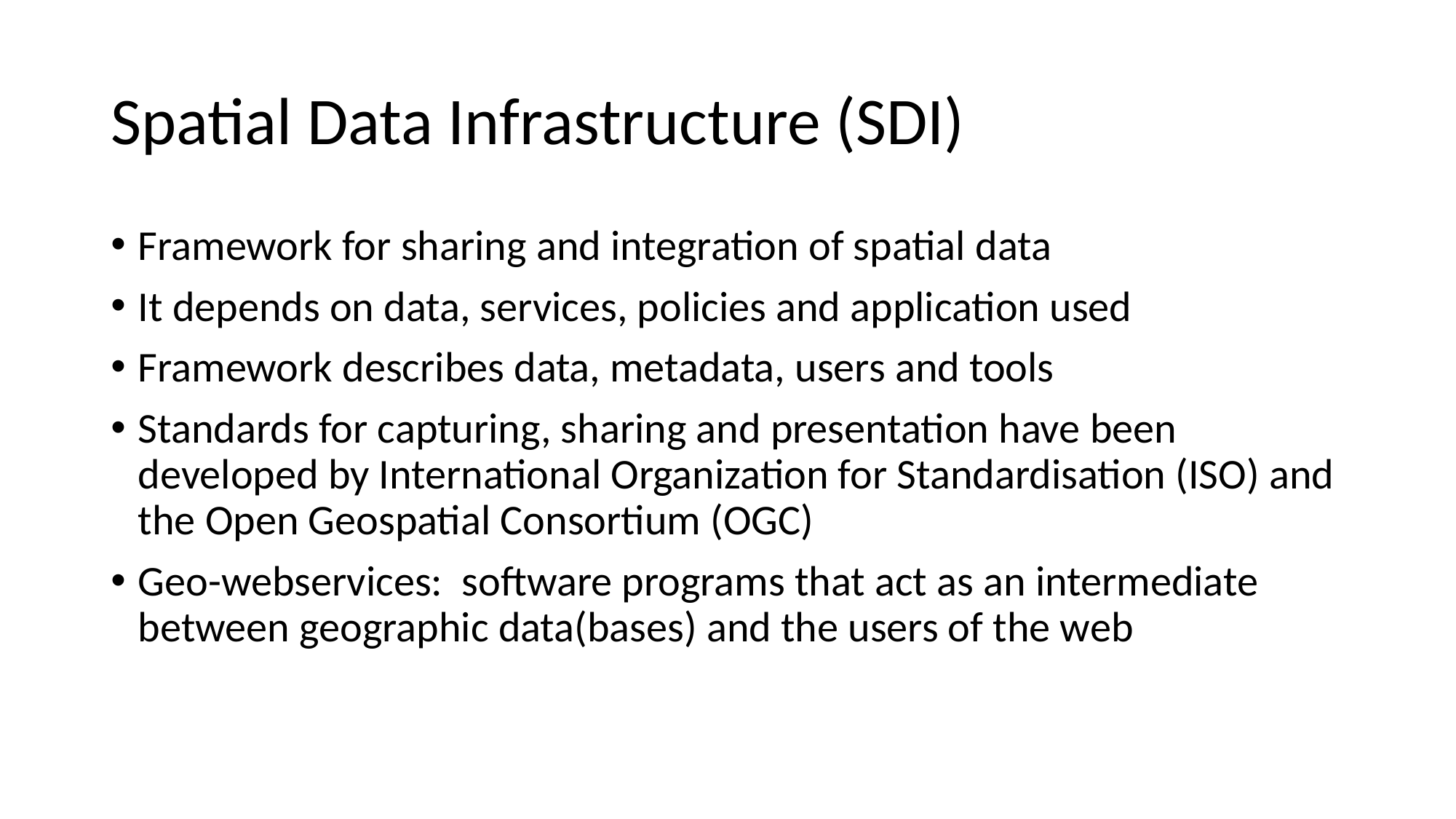

# Spatial Data Infrastructure (SDI)
Framework for sharing and integration of spatial data
It depends on data, services, policies and application used
Framework describes data, metadata, users and tools
Standards for capturing, sharing and presentation have been developed by International Organization for Standardisation (ISO) and the Open Geospatial Consortium (OGC)
Geo-webservices:  software programs that act as an intermediate between geographic data(bases) and the users of the web